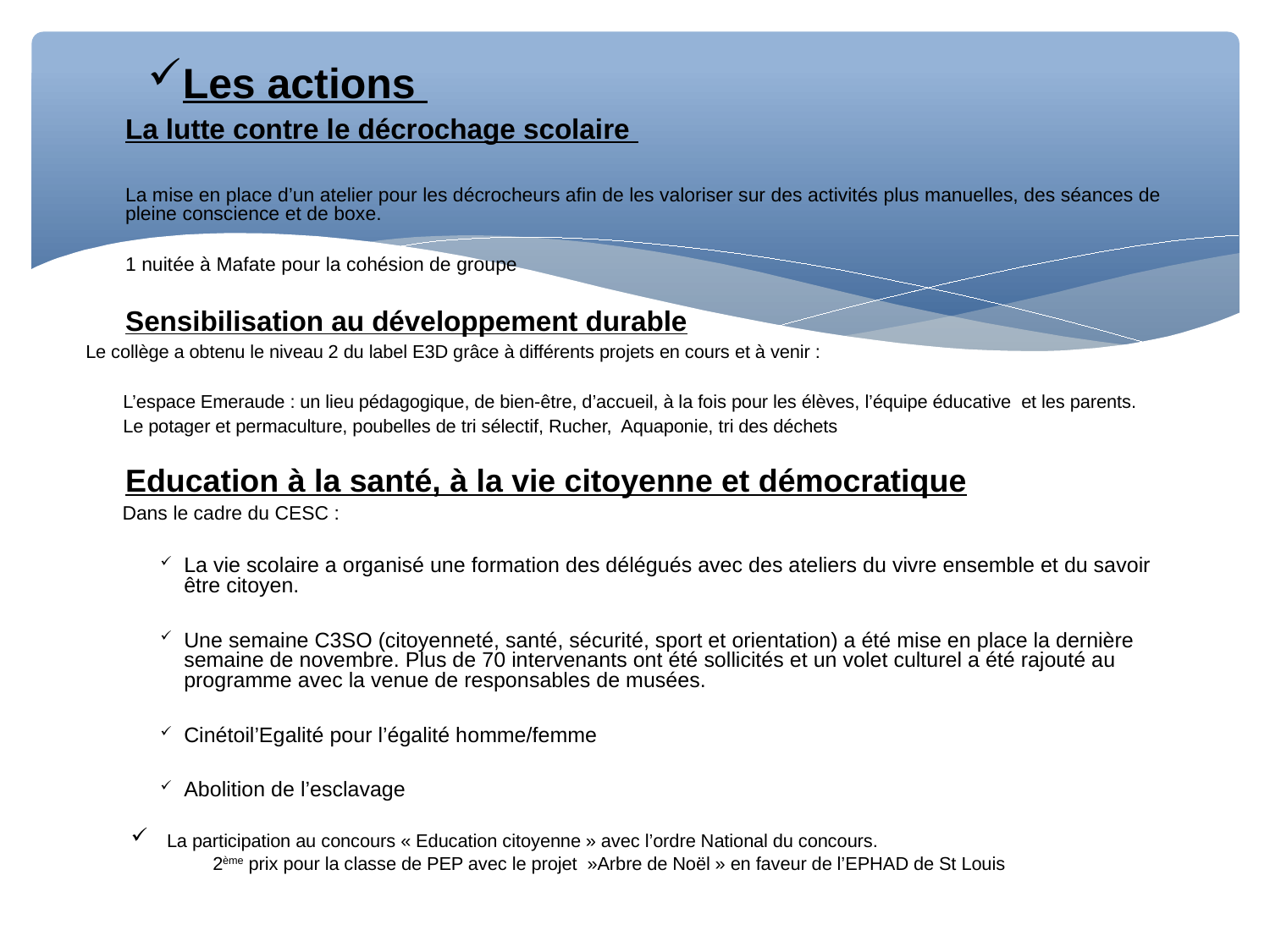

Les actions
	La lutte contre le décrochage scolaire

	La mise en place d’un atelier pour les décrocheurs afin de les valoriser sur des activités plus manuelles, des séances de pleine conscience et de boxe.

	1 nuitée à Mafate pour la cohésion de groupe

	Sensibilisation au développement durable
Le collège a obtenu le niveau 2 du label E3D grâce à différents projets en cours et à venir :

	L’espace Emeraude : un lieu pédagogique, de bien-être, d’accueil, à la fois pour les élèves, l’équipe éducative  et les parents.
	Le potager et permaculture, poubelles de tri sélectif, Rucher,  Aquaponie, tri des déchets

	Education à la santé, à la vie citoyenne et démocratique
Dans le cadre du CESC :

La vie scolaire a organisé une formation des délégués avec des ateliers du vivre ensemble et du savoir être citoyen.

Une semaine C3SO (citoyenneté, santé, sécurité, sport et orientation) a été mise en place la dernière semaine de novembre. Plus de 70 intervenants ont été sollicités et un volet culturel a été rajouté au programme avec la venue de responsables de musées.

Cinétoil’Egalité pour l’égalité homme/femme

Abolition de l’esclavage

 La participation au concours « Education citoyenne » avec l’ordre National du concours.
	2ème prix pour la classe de PEP avec le projet  »Arbre de Noël » en faveur de l’EPHAD de St Louis